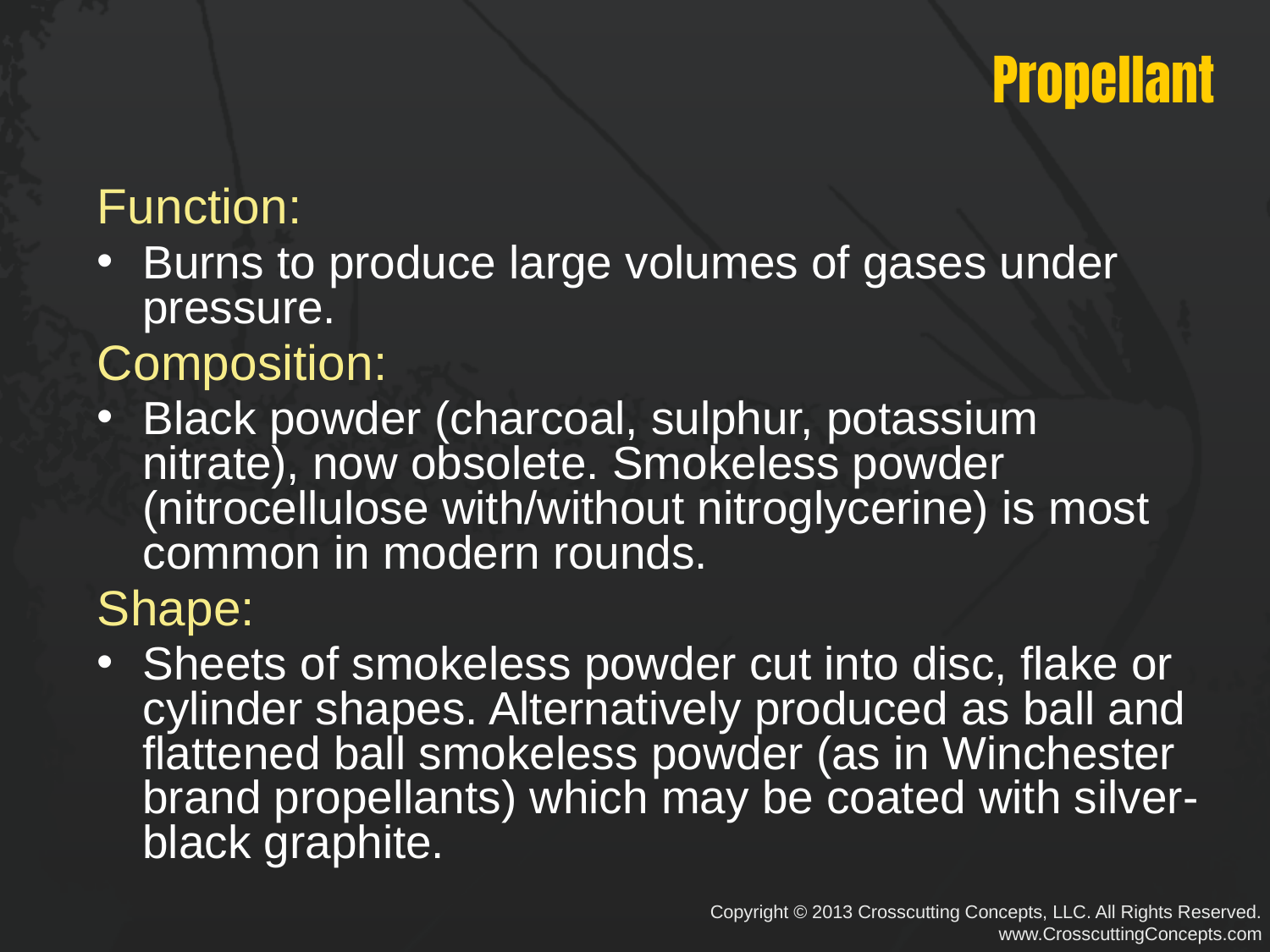

# Propellant
Function:
Burns to produce large volumes of gases under pressure.
Composition:
Black powder (charcoal, sulphur, potassium nitrate), now obsolete. Smokeless powder (nitrocellulose with/without nitroglycerine) is most common in modern rounds.
Shape:
Sheets of smokeless powder cut into disc, flake or cylinder shapes. Alternatively produced as ball and flattened ball smokeless powder (as in Winchester brand propellants) which may be coated with silver-black graphite.